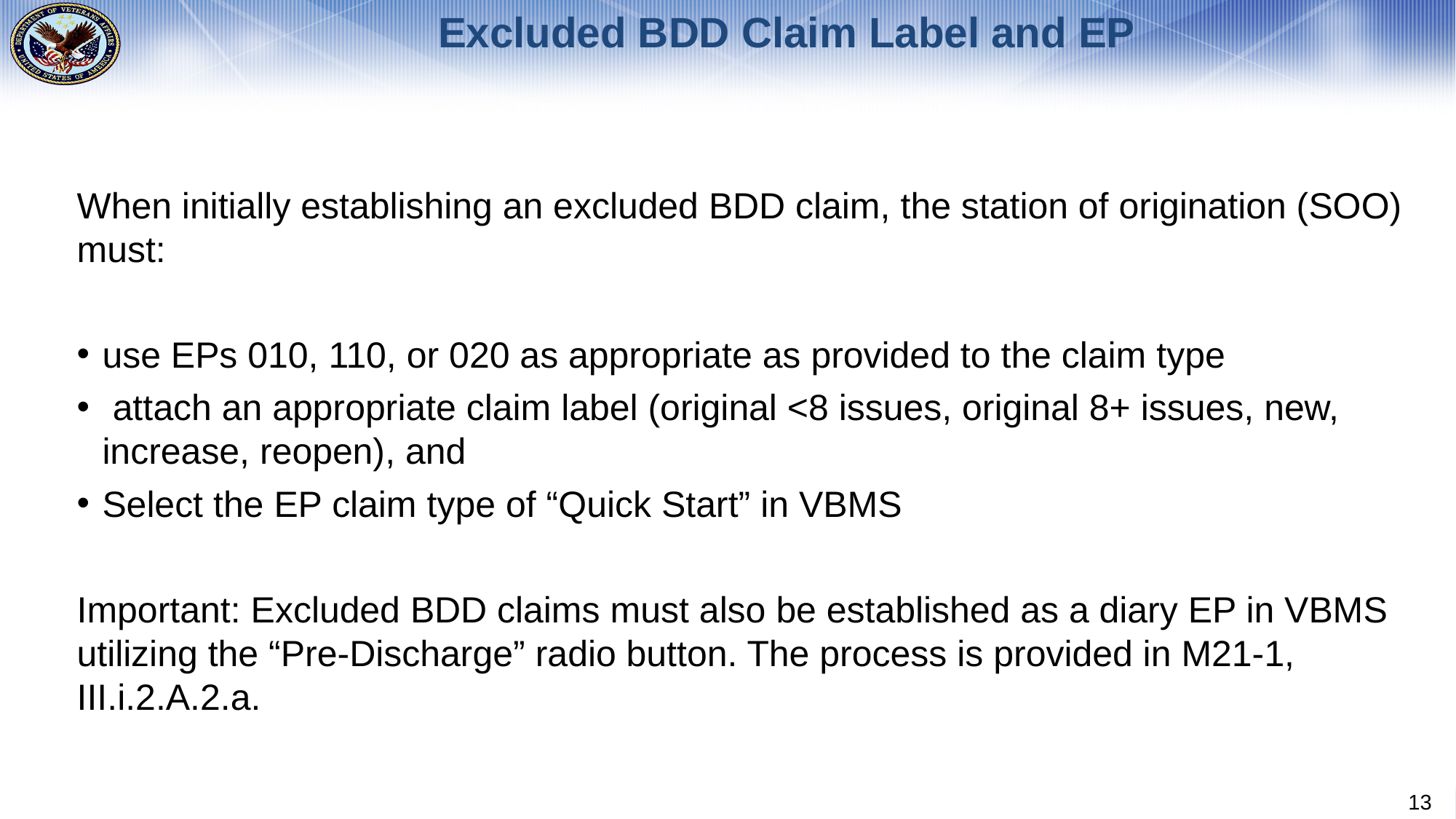

# Excluded BDD Claim Label and EP
When initially establishing an excluded BDD claim, the station of origination (SOO) must:

use EPs 010, 110, or 020 as appropriate as provided to the claim type
 attach an appropriate claim label (original <8 issues, original 8+ issues, new, increase, reopen), and
Select the EP claim type of “Quick Start” in VBMS

Important: Excluded BDD claims must also be established as a diary EP in VBMS utilizing the “Pre-Discharge” radio button. The process is provided in M21-1, III.i.2.A.2.a.

13